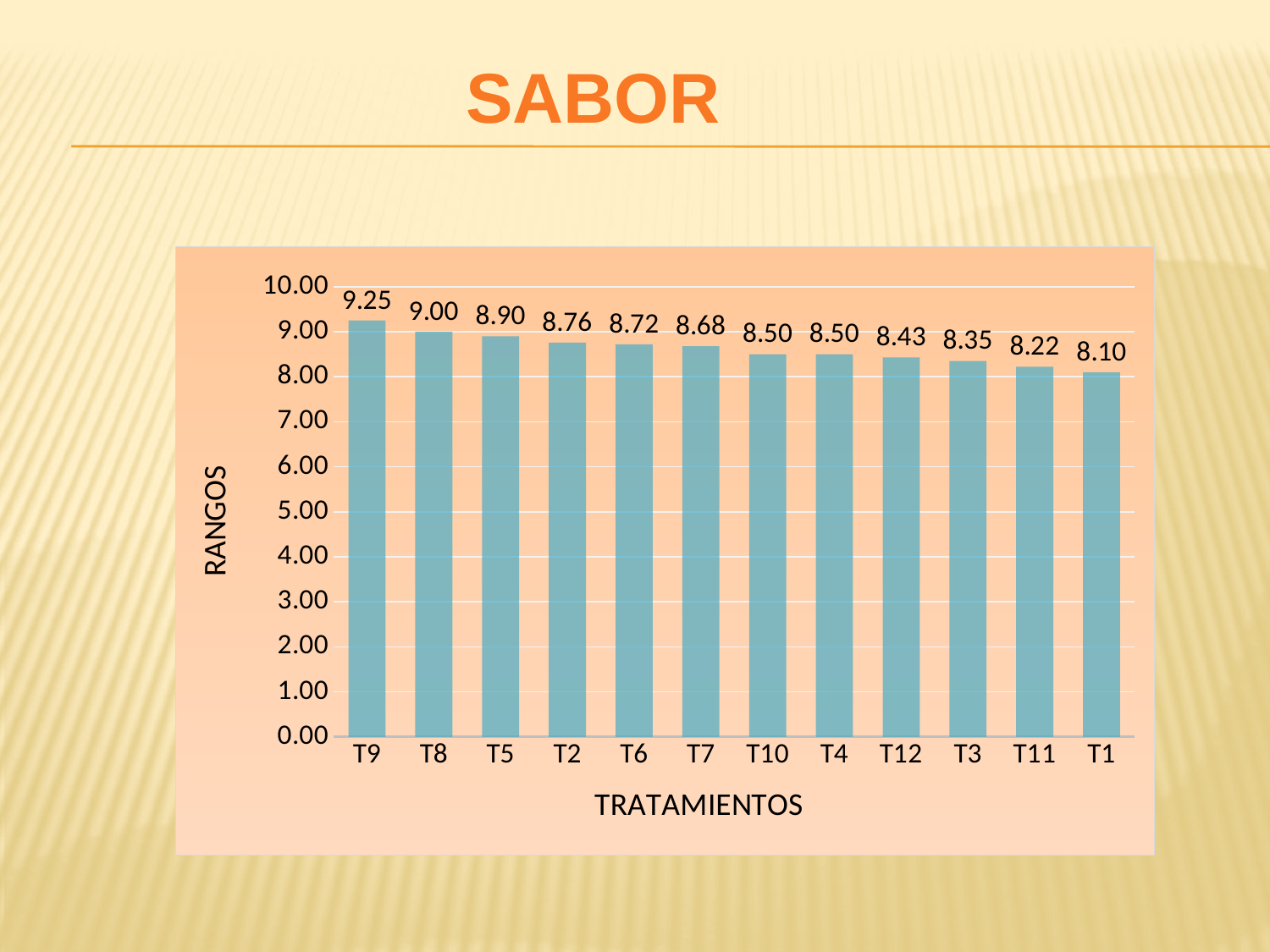

SABOR

### Chart

| Category |  |
|---|---|
| T9 | 9.25 |
| T8 | 9.0 |
| T5 | 8.9 |
| T2 | 8.76 |
| T6 | 8.719999999999999 |
| T7 | 8.68 |
| T10 | 8.5 |
| T4 | 8.5 |
| T12 | 8.43 |
| T3 | 8.350000000000001 |
| T11 | 8.219999999999999 |
| T1 | 8.1 |